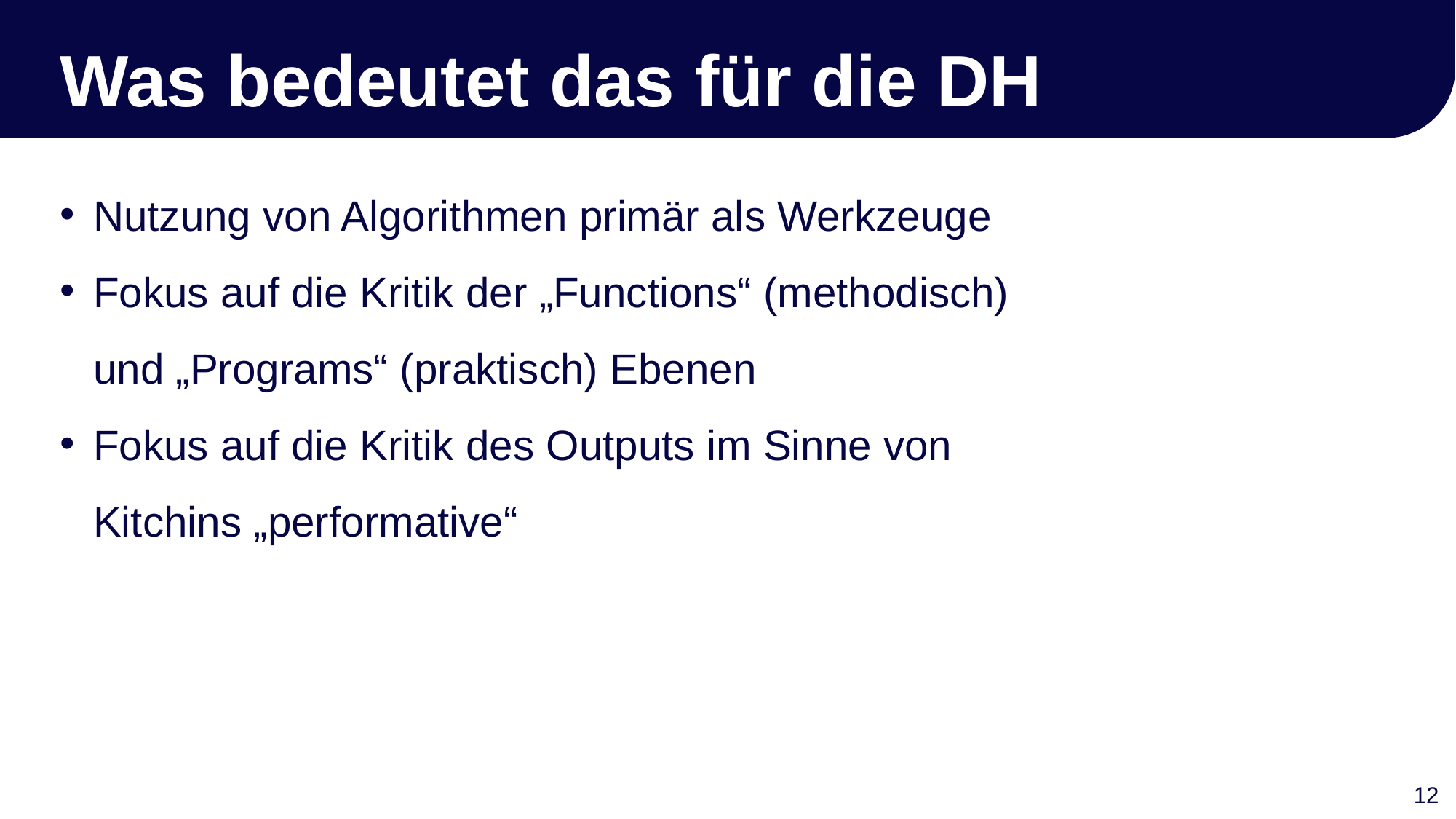

# Was bedeutet das für die DH
Nutzung von Algorithmen primär als Werkzeuge
Fokus auf die Kritik der „Functions“ (methodisch) und „Programs“ (praktisch) Ebenen
Fokus auf die Kritik des Outputs im Sinne von Kitchins „performative“